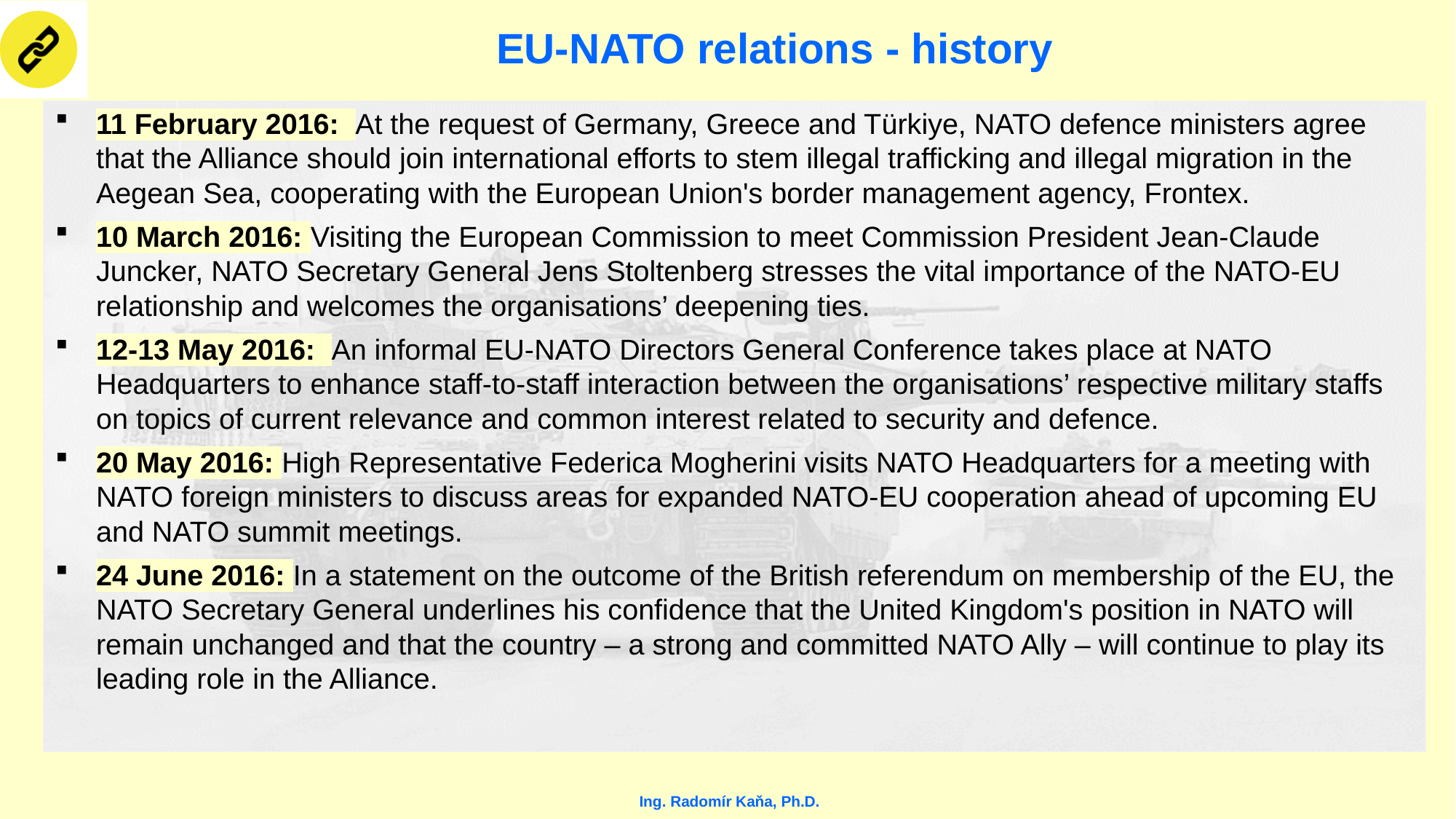

# EU-NATO relations - history
11 February 2016:  At the request of Germany, Greece and Türkiye, NATO defence ministers agree that the Alliance should join international efforts to stem illegal trafficking and illegal migration in the Aegean Sea, cooperating with the European Union's border management agency, Frontex.
10 March 2016: Visiting the European Commission to meet Commission President Jean-Claude Juncker, NATO Secretary General Jens Stoltenberg stresses the vital importance of the NATO-EU relationship and welcomes the organisations’ deepening ties.
12-13 May 2016:  An informal EU-NATO Directors General Conference takes place at NATO Headquarters to enhance staff-to-staff interaction between the organisations’ respective military staffs on topics of current relevance and common interest related to security and defence.
20 May 2016: High Representative Federica Mogherini visits NATO Headquarters for a meeting with NATO foreign ministers to discuss areas for expanded NATO-EU cooperation ahead of upcoming EU and NATO summit meetings.
24 June 2016: In a statement on the outcome of the British referendum on membership of the EU, the NATO Secretary General underlines his confidence that the United Kingdom's position in NATO will remain unchanged and that the country – a strong and committed NATO Ally – will continue to play its leading role in the Alliance.